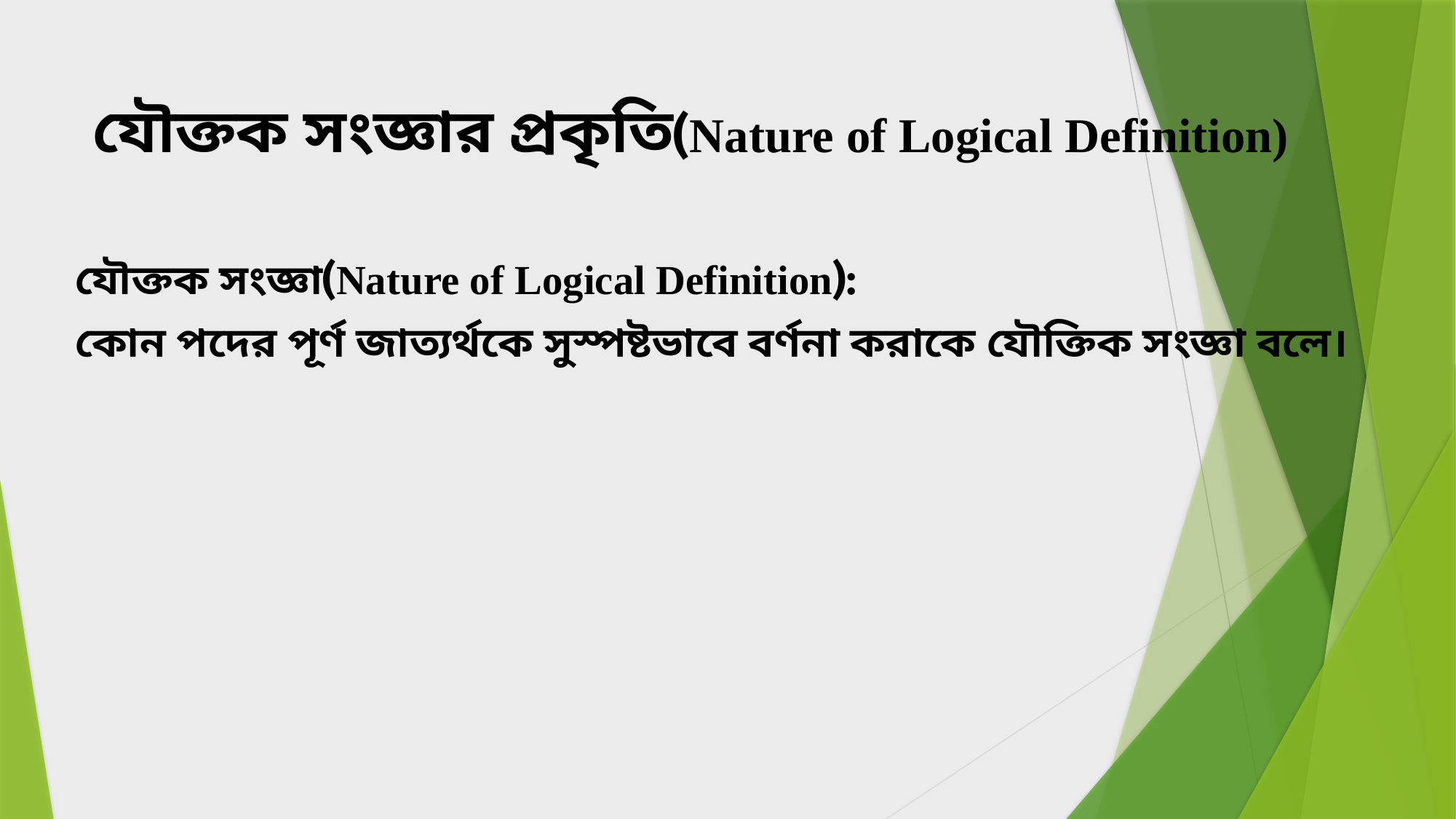

# যৌক্তক সংজ্ঞার প্রকৃতি(Nature of Logical Definition)
যৌক্তক সংজ্ঞা(Nature of Logical Definition):
কোন পদের পূর্ণ জাত্যর্থকে সুস্পষ্টভাবে বর্ণনা করাকে যৌক্তিক সংজ্ঞা বলে।